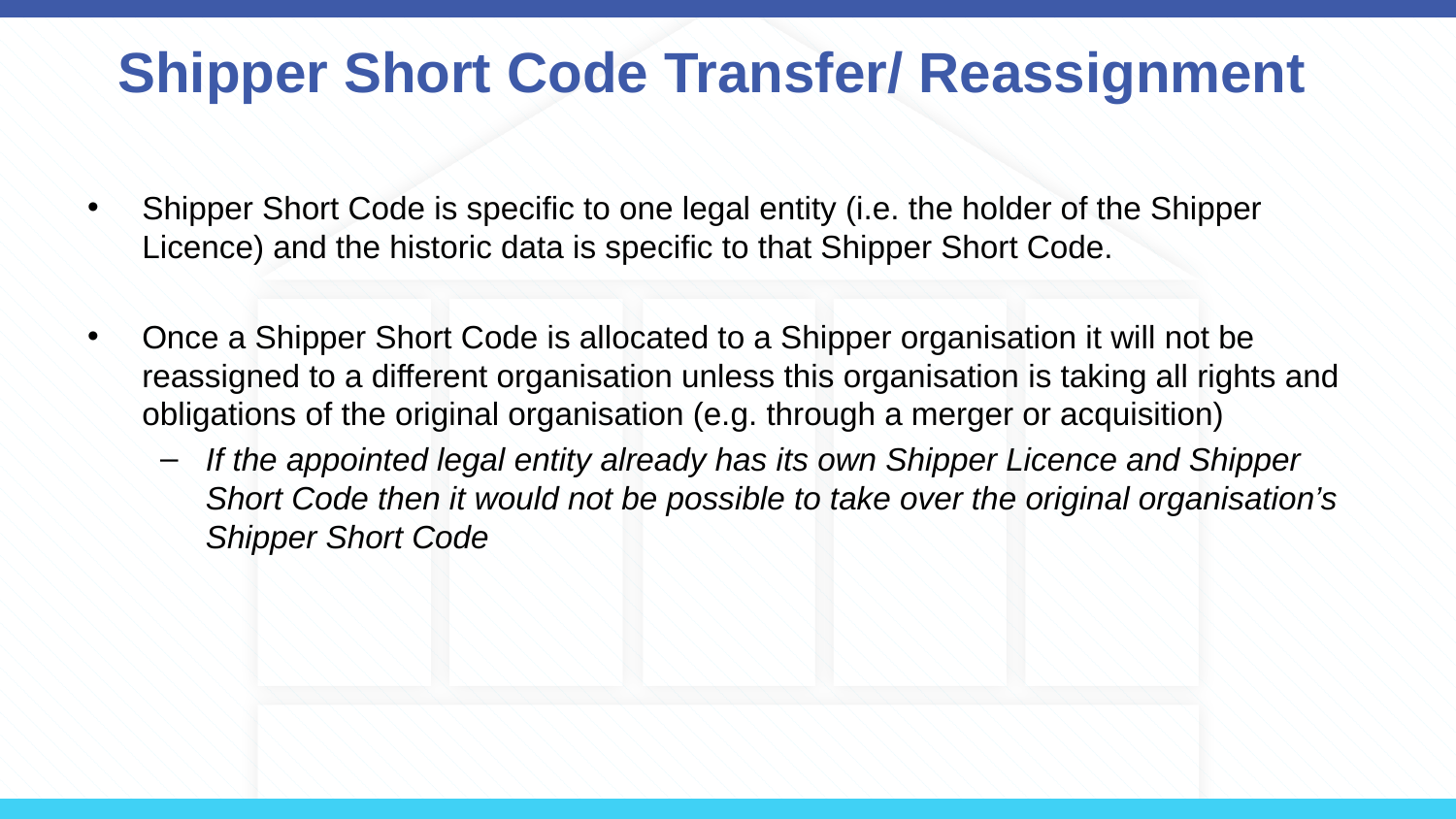

# Shipper Short Code Transfer/ Reassignment
Shipper Short Code is specific to one legal entity (i.e. the holder of the Shipper Licence) and the historic data is specific to that Shipper Short Code.

Once a Shipper Short Code is allocated to a Shipper organisation it will not be reassigned to a different organisation unless this organisation is taking all rights and obligations of the original organisation (e.g. through a merger or acquisition)
If the appointed legal entity already has its own Shipper Licence and Shipper Short Code then it would not be possible to take over the original organisation’s Shipper Short Code